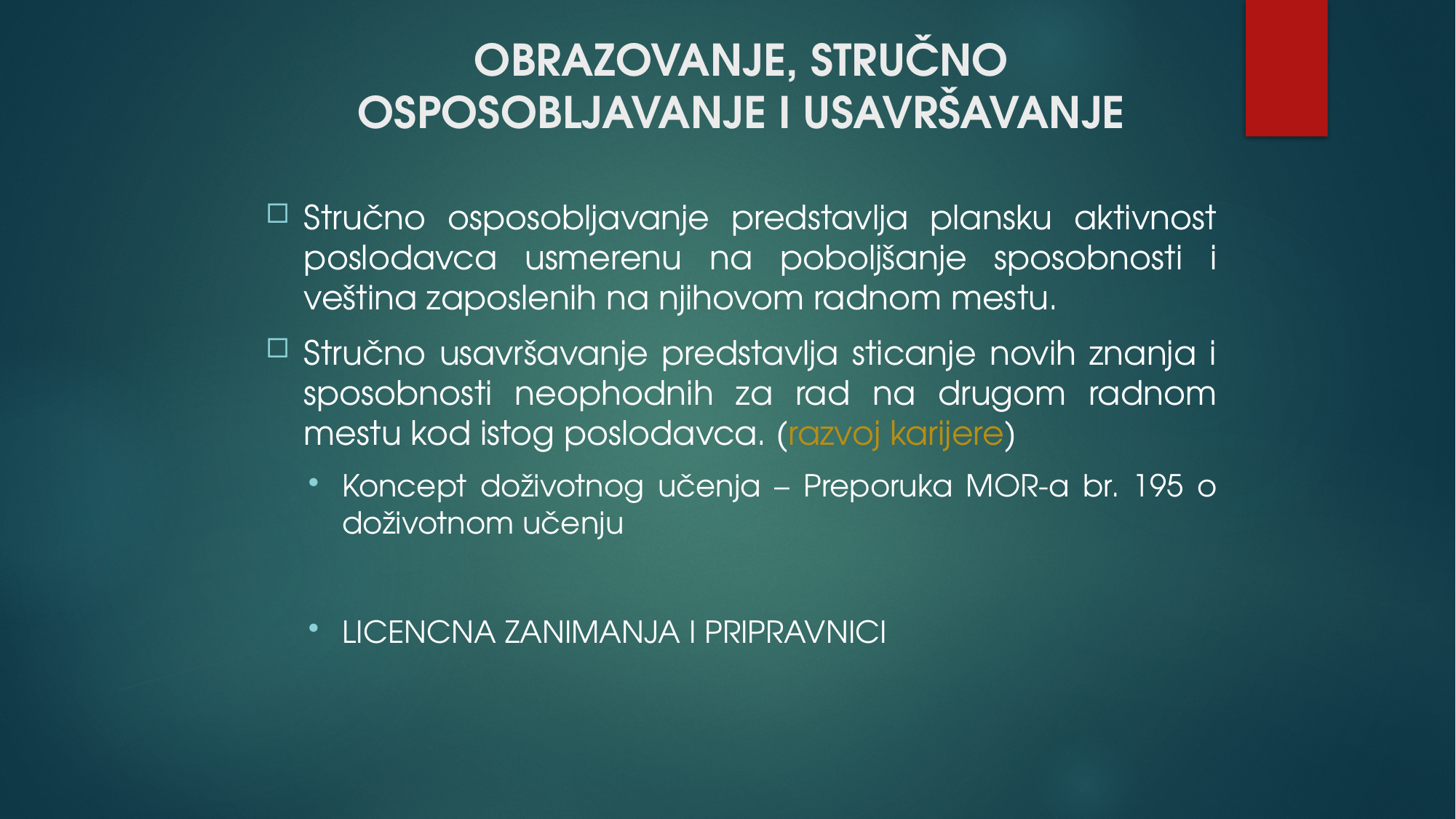

# OBRAZOVANJE, STRUČNO OSPOSOBLJAVANJE I USAVRŠAVANJE
Stručno osposobljavanje predstavlja plansku aktivnost poslodavca usmerenu na poboljšanje sposobnosti i veština zaposlenih na njihovom radnom mestu.
Stručno usavršavanje predstavlja sticanje novih znanja i sposobnosti neophodnih za rad na drugom radnom mestu kod istog poslodavca. (razvoj karijere)
Koncept doživotnog učenja – Preporuka MOR-a br. 195 o doživotnom učenju

LICENCNA ZANIMANJA I PRIPRAVNICI